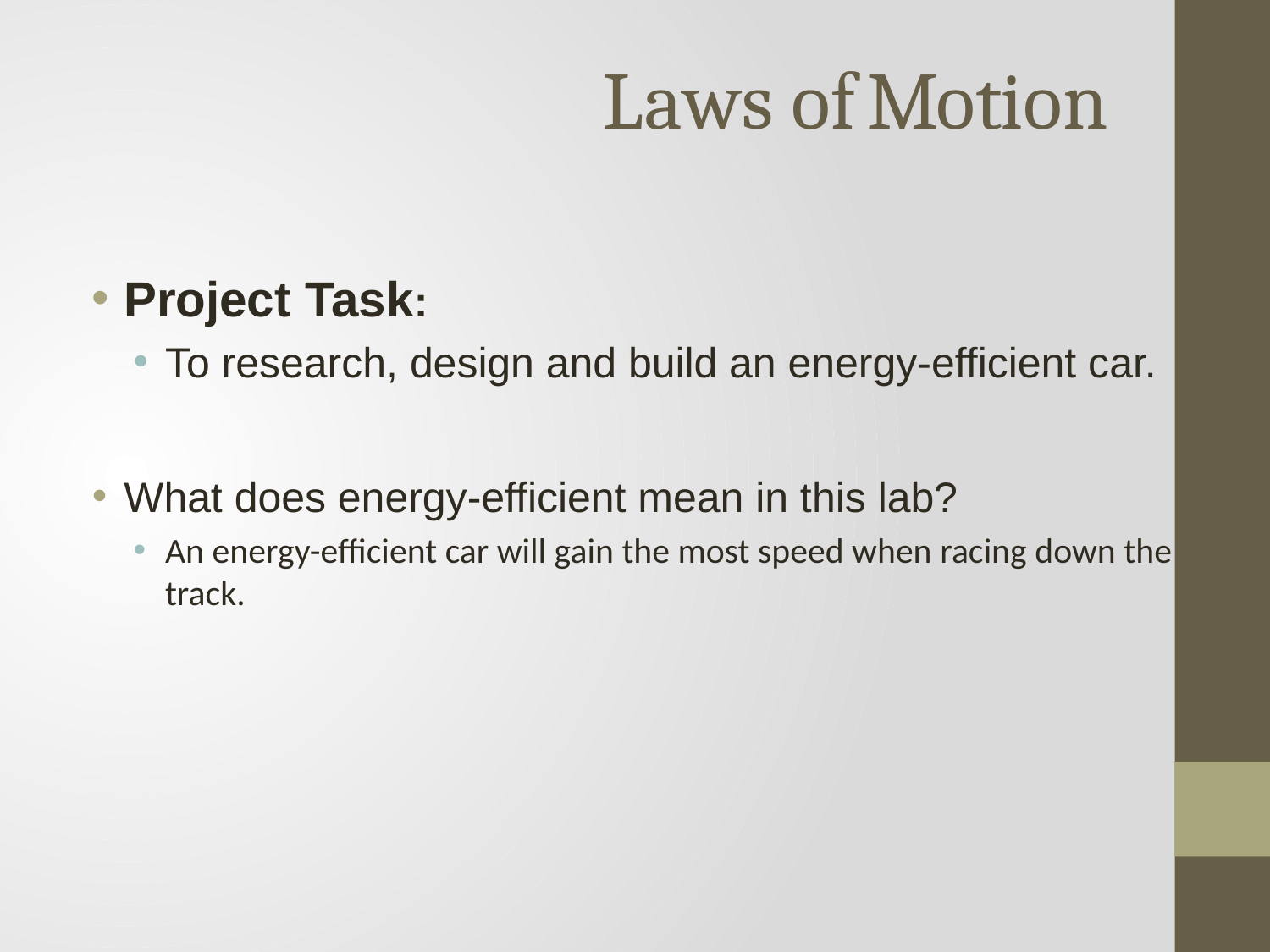

# Laws of Motion
Project Task:
To research, design and build an energy-efficient car.

What does energy-efficient mean in this lab?
An energy-efficient car will gain the most speed when racing down the track.